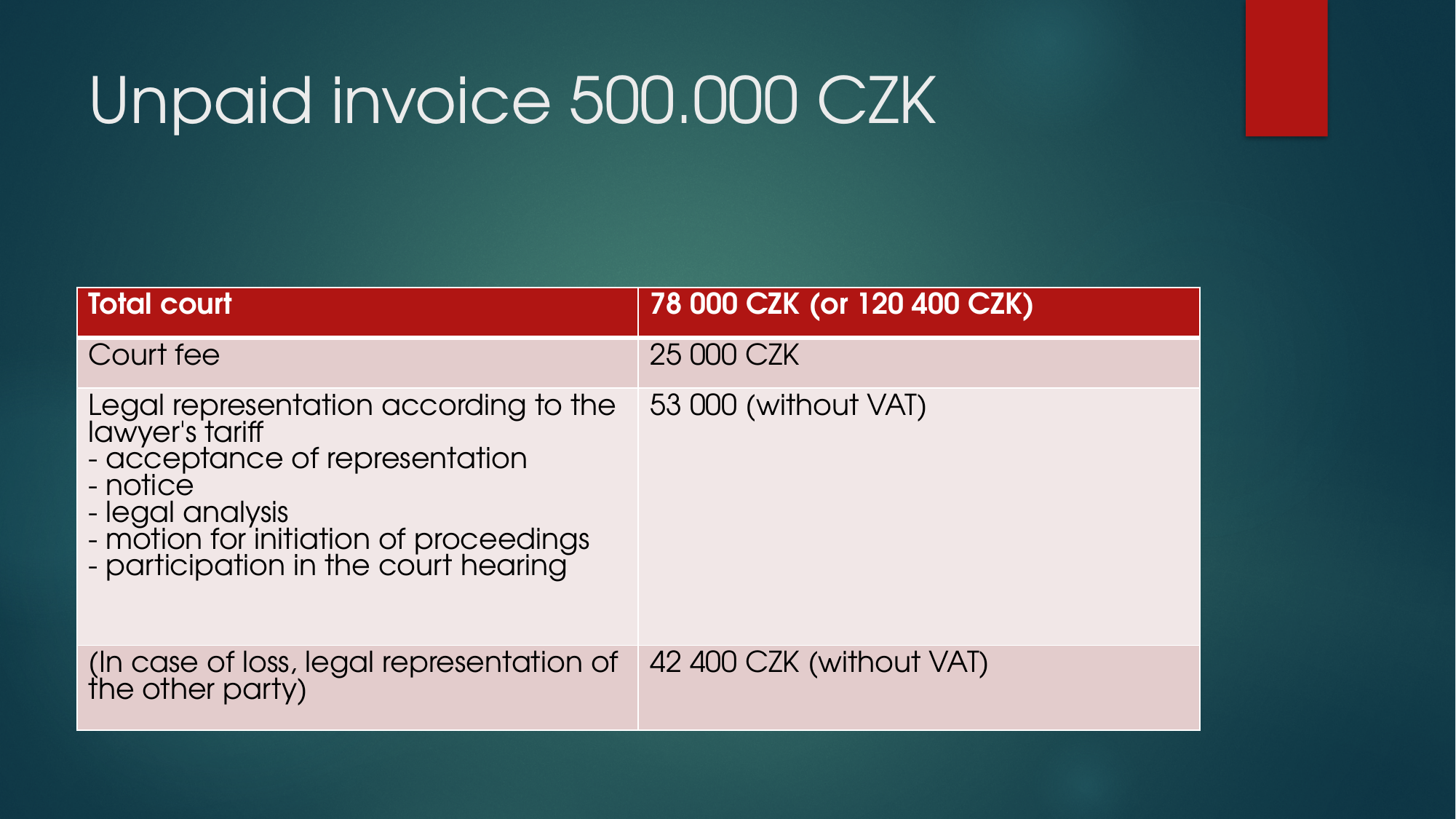

# Unpaid invoice 500.000 CZK
| Total court | 78 000 CZK (or 120 400 CZK) |
| --- | --- |
| Court fee | 25 000 CZK |
| Legal representation according to the lawyer's tariff - acceptance of representation - notice - legal analysis - motion for initiation of proceedings - participation in the court hearing | 53 000 (without VAT) |
| (In case of loss, legal representation of the other party) | 42 400 CZK (without VAT) |